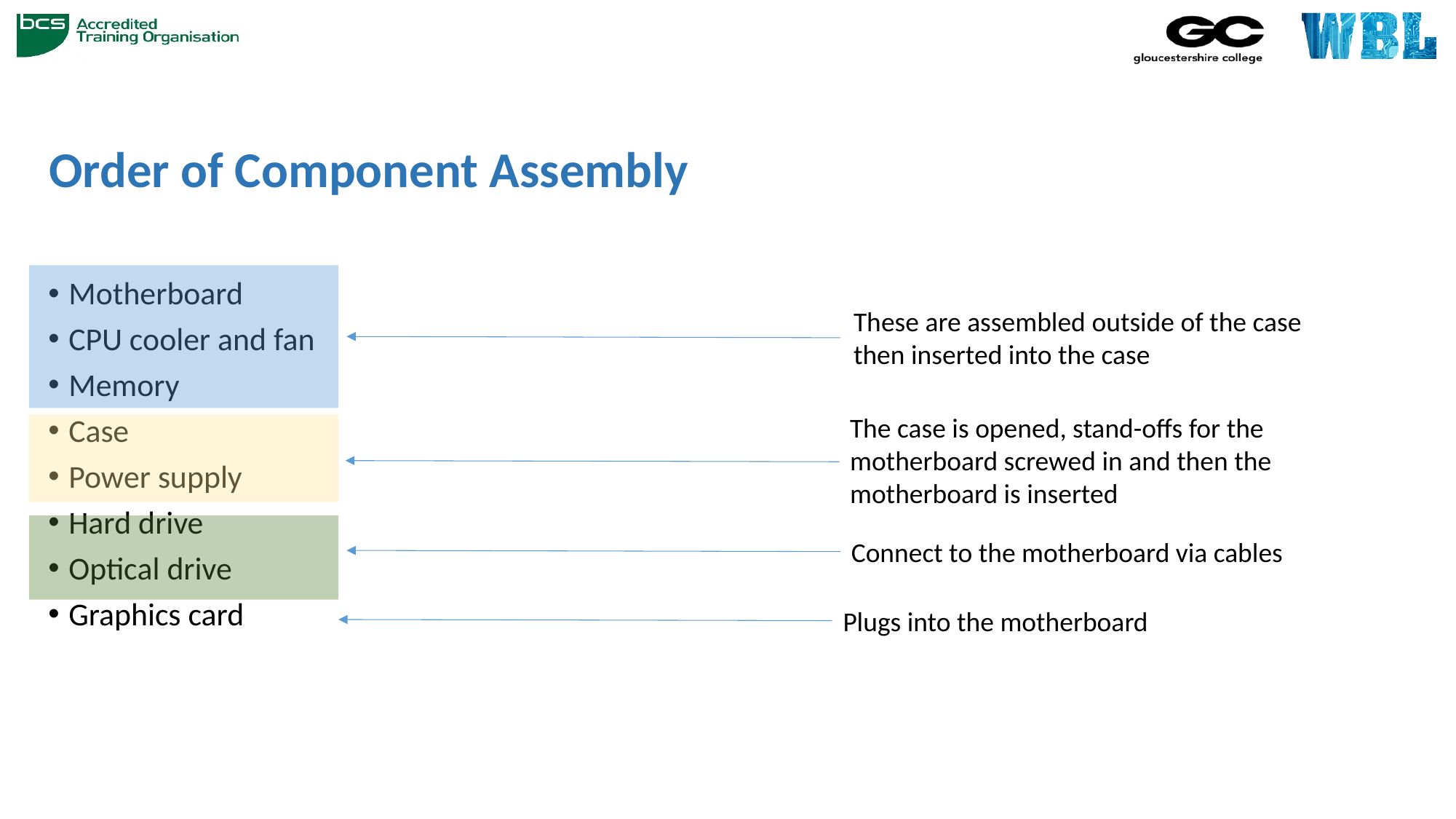

# Order of Component Assembly

Motherboard
CPU cooler and fan
Memory
Case
Power supply
Hard drive
Optical drive
Graphics card
These are assembled outside of the case
then inserted into the case
The case is opened, stand-offs for the motherboard screwed in and then the motherboard is inserted

Connect to the motherboard via cables
Plugs into the motherboard